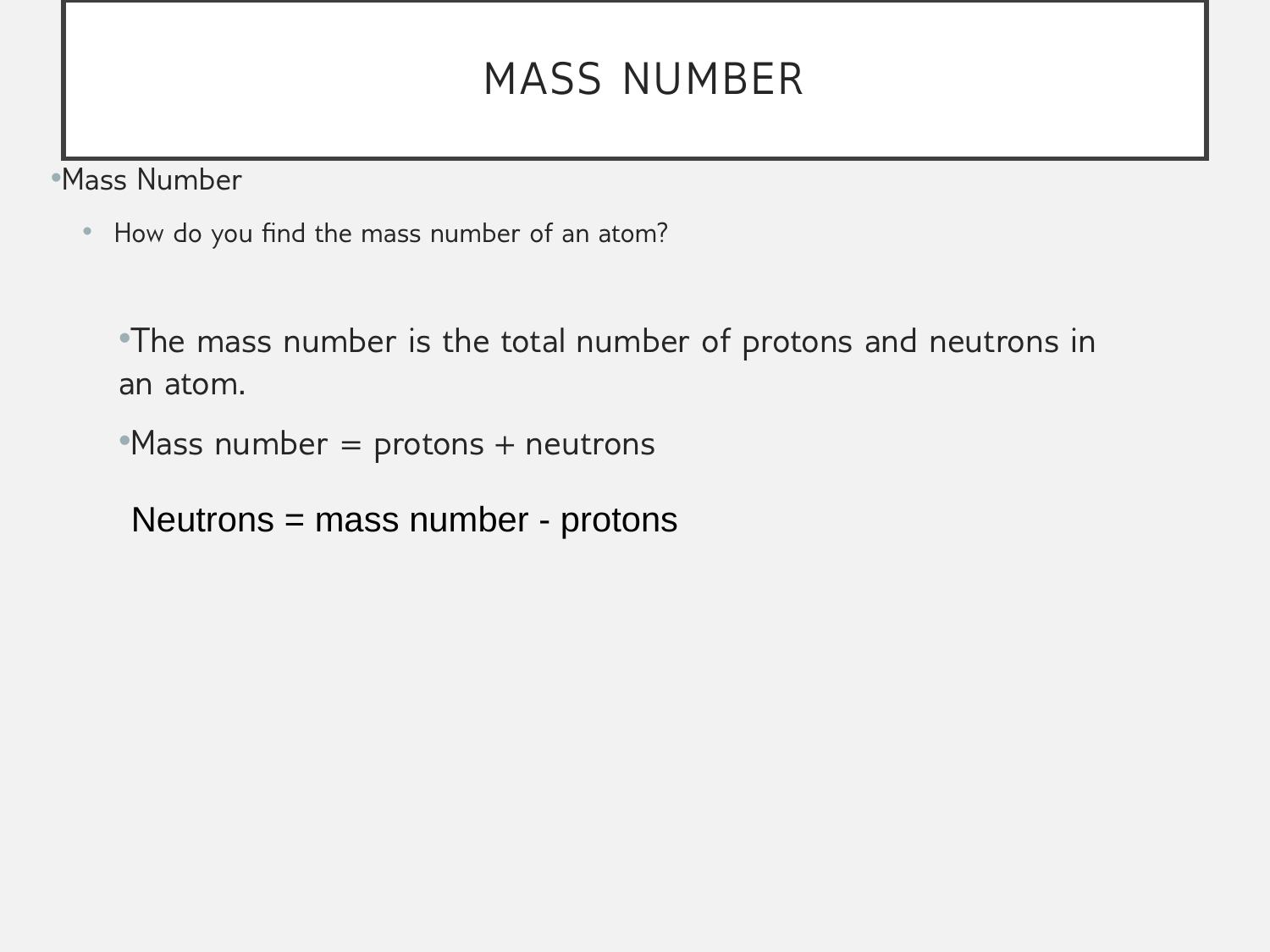

# Mass number
Mass Number
How do you find the mass number of an atom?

The mass number is the total number of protons and neutrons in an atom.
Mass number = protons + neutrons

          Neutrons = mass number - protons